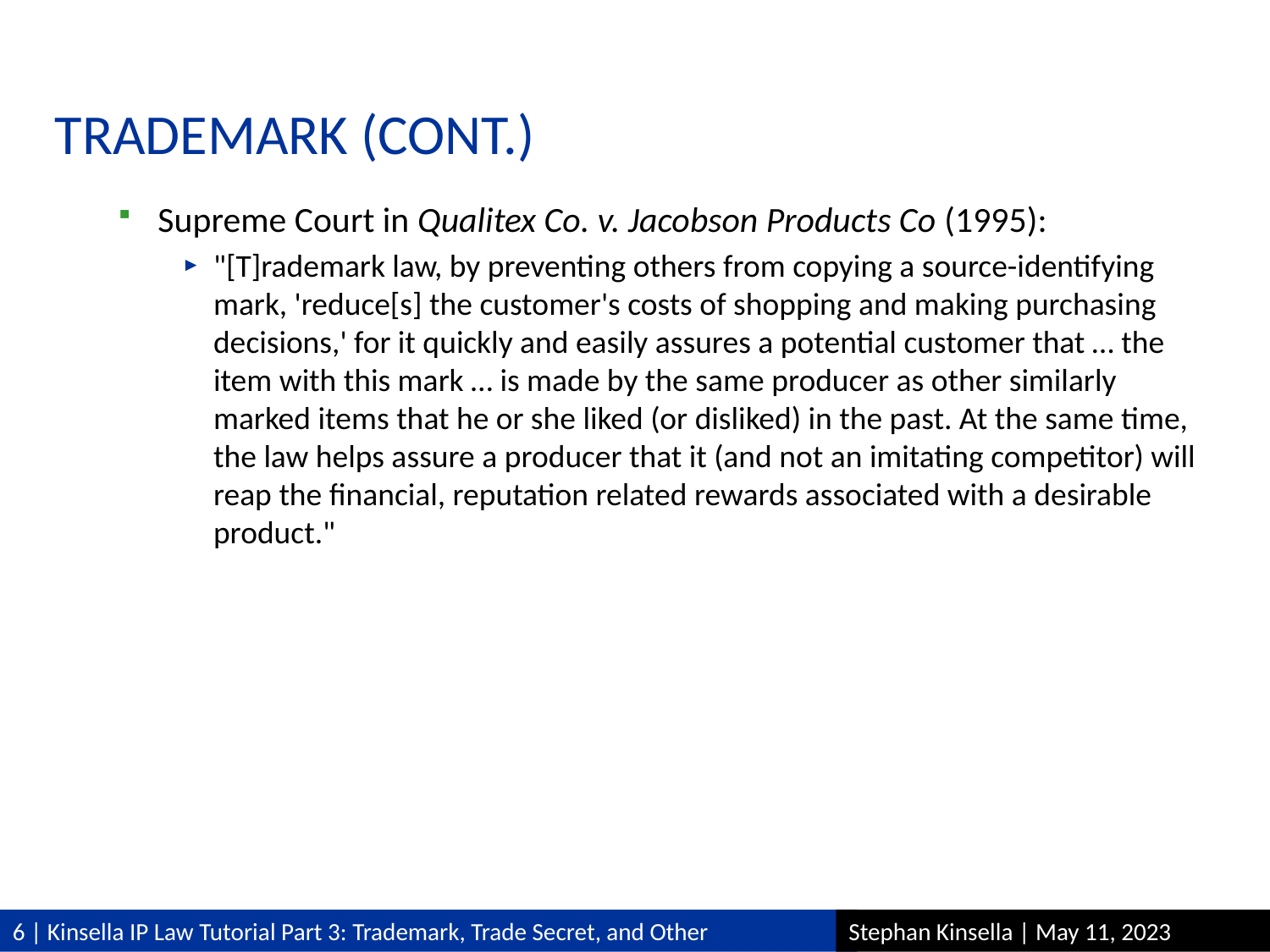

# Trademark (cont.)
Supreme Court in Qualitex Co. v. Jacobson Products Co (1995):
"[T]rademark law, by preventing others from copying a source-identifying mark, 'reduce[s] the customer's costs of shopping and making purchasing decisions,' for it quickly and easily assures a potential customer that … the item with this mark … is made by the same producer as other similarly marked items that he or she liked (or disliked) in the past. At the same time, the law helps assure a producer that it (and not an imitating competitor) will reap the financial, reputation related rewards associated with a desirable product."